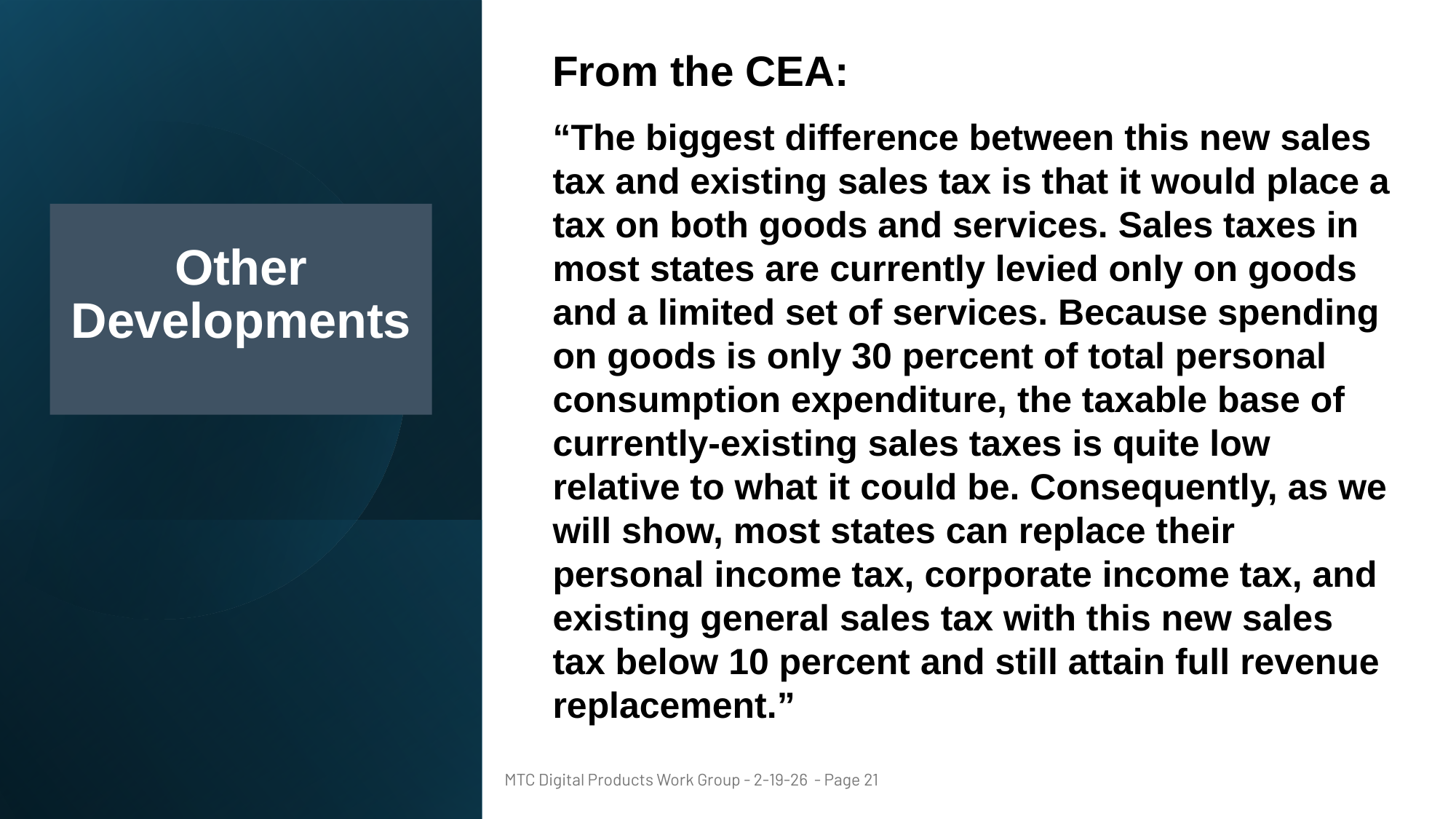

From the CEA:
“The biggest difference between this new sales tax and existing sales tax is that it would place a tax on both goods and services. Sales taxes in most states are currently levied only on goods and a limited set of services. Because spending on goods is only 30 percent of total personal consumption expenditure, the taxable base of currently-existing sales taxes is quite low relative to what it could be. Consequently, as we will show, most states can replace their personal income tax, corporate income tax, and existing general sales tax with this new sales tax below 10 percent and still attain full revenue replacement.”

# Other Developments

MTC Digital Products Work Group - 2-19-26  - Page 21